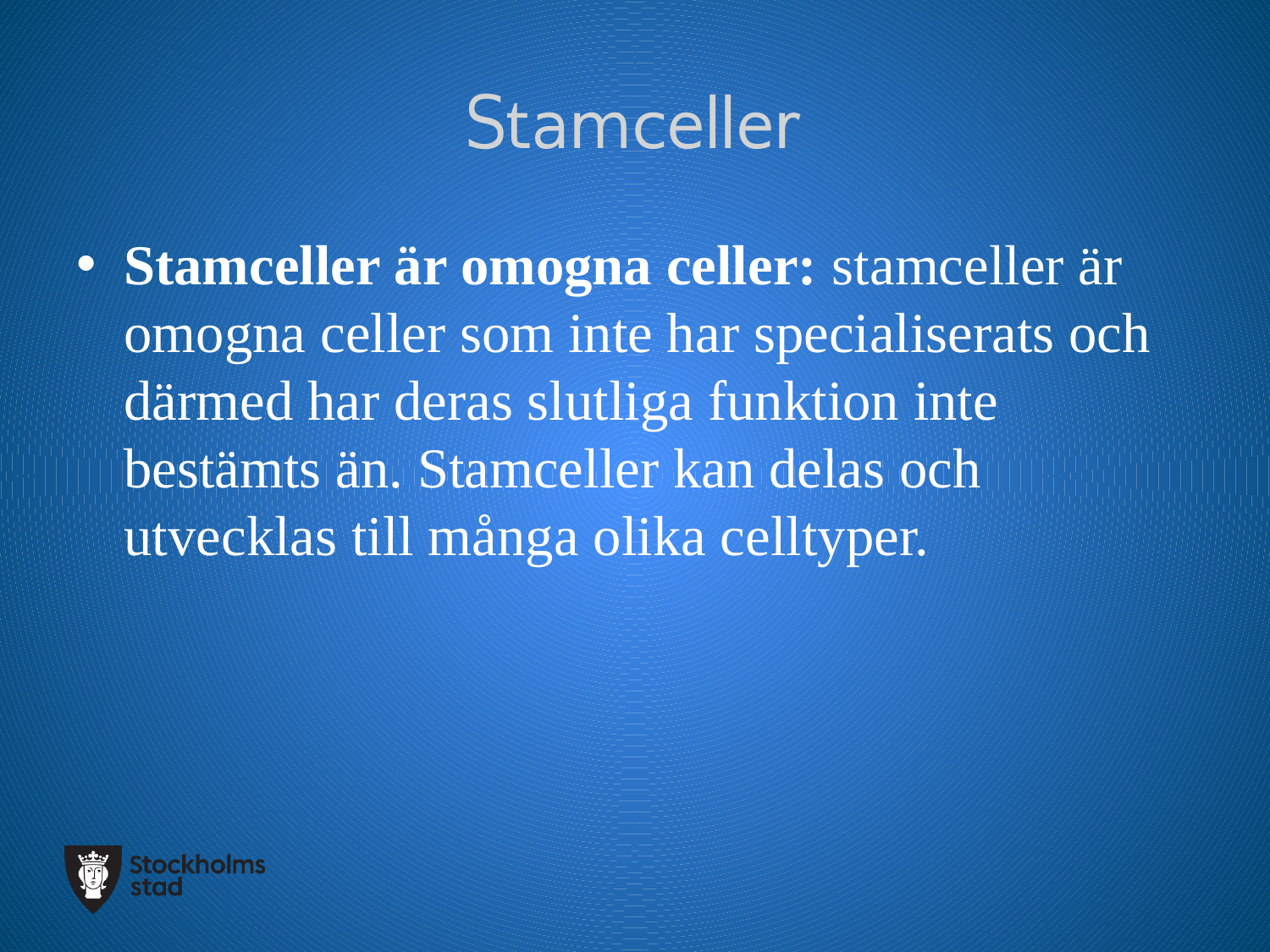

# Stamceller
Stamceller är omogna celler: stamceller är omogna celler som inte har specialiserats och därmed har deras slutliga funktion inte bestämts än. Stamceller kan delas och utvecklas till många olika celltyper.